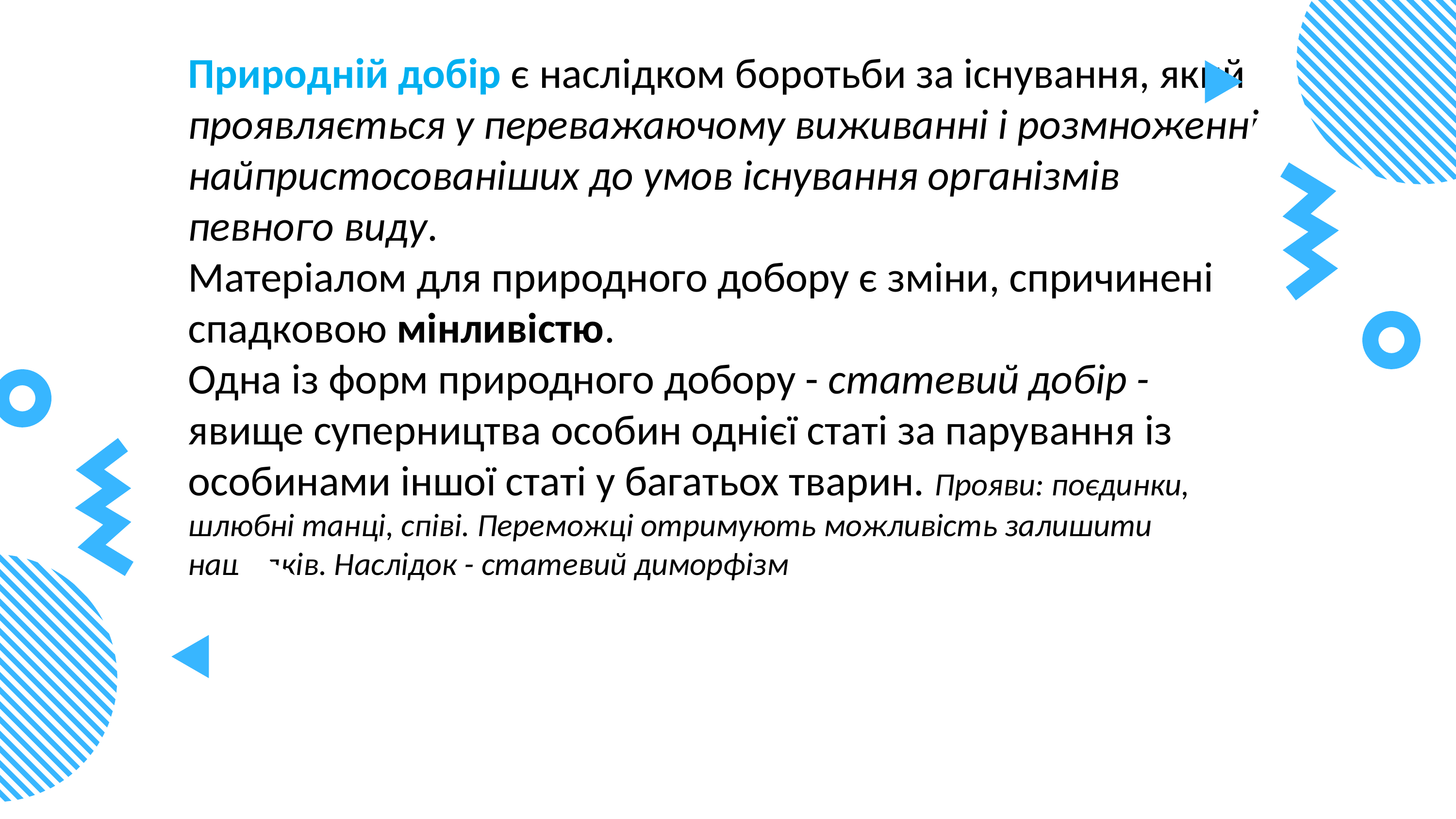

Природній добір є наслідком боротьби за існування, який проявляється у переважаючому виживанні і розмноженні найпристосованіших до умов існування організмів певного виду.
Матеріалом для природного добору є зміни, спричинені спадковою мінливістю.
Одна із форм природного добору - статевий добір - явище суперництва особин однієї статі за парування із особинами іншої статі у багатьох тварин. Прояви: поєдинки, шлюбні танці, співі. Переможці отримують можливість залишити нащадків. Наслідок - статевий диморфізм